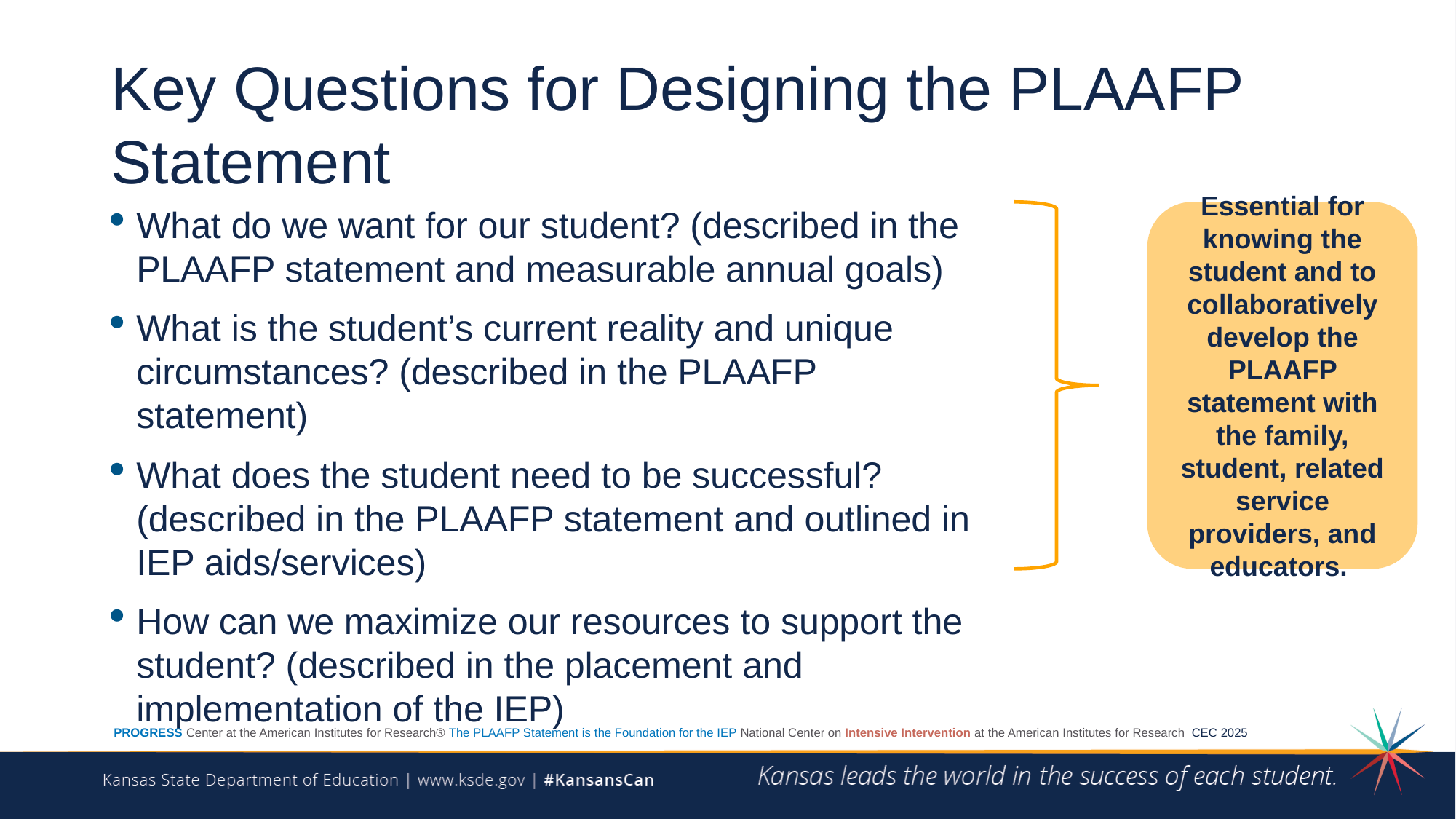

# Key Questions for Designing the PLAAFP Statement
What do we want for our student? (described in the PLAAFP statement and measurable annual goals)
What is the student’s current reality and unique circumstances? (described in the PLAAFP statement)
What does the student need to be successful? (described in the PLAAFP statement and outlined in IEP aids/services)
How can we maximize our resources to support the student? (described in the placement and implementation of the IEP)

Essential for knowing the student and to collaboratively develop the PLAAFP statement with the family, student, related service providers, and educators.
PROGRESS Center at the American Institutes for Research® The PLAAFP Statement is the Foundation for the IEP National Center on Intensive Intervention at the American Institutes for Research  CEC 2025